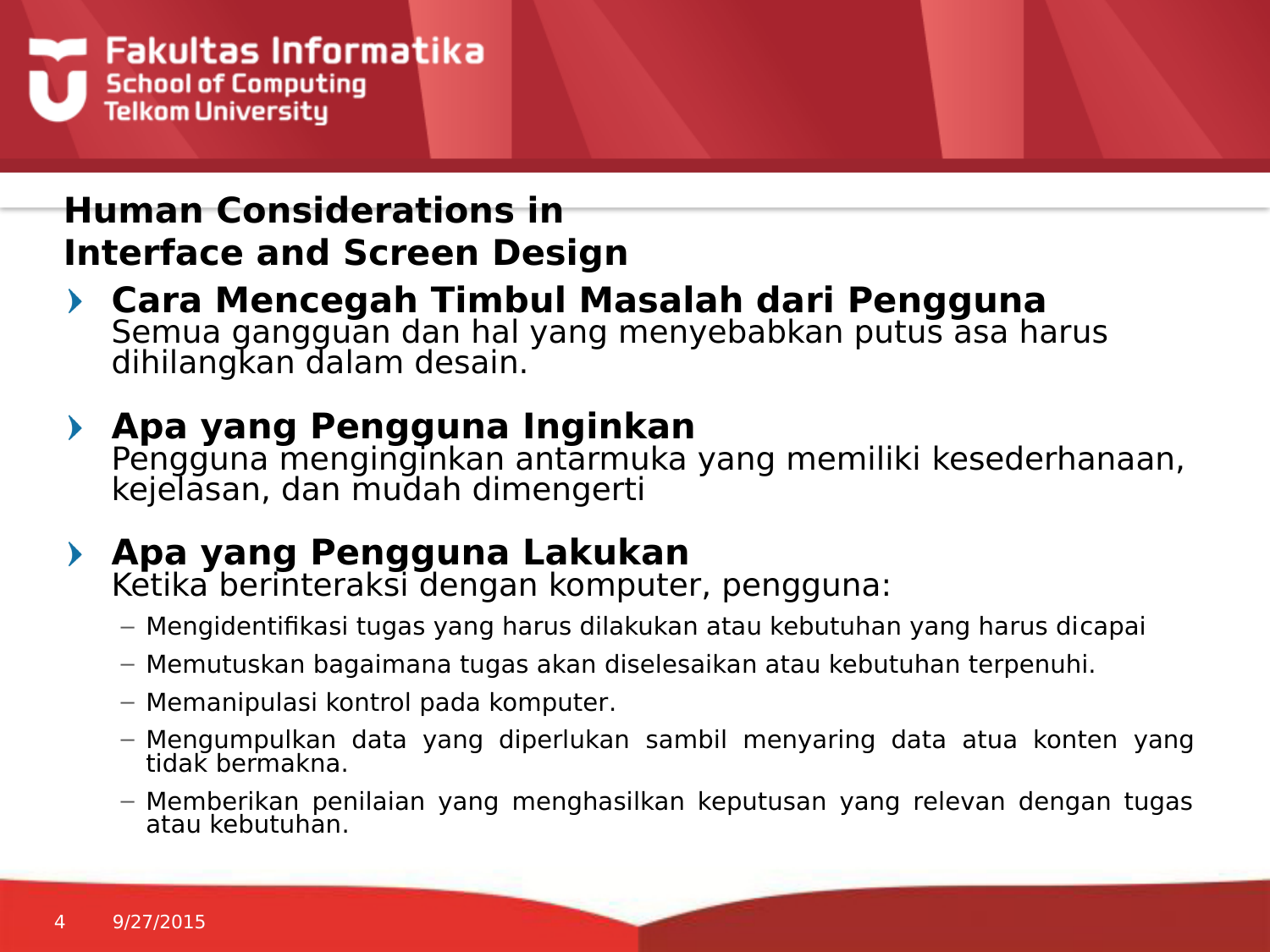

# Human Considerations in Interface and Screen Design
Cara Mencegah Timbul Masalah dari Pengguna
Semua gangguan dan hal yang menyebabkan putus asa harus dihilangkan dalam desain.
Apa yang Pengguna Inginkan
Pengguna menginginkan antarmuka yang memiliki kesederhanaan, kejelasan, dan mudah dimengerti
Apa yang Pengguna Lakukan
Ketika berinteraksi dengan komputer, pengguna:
Mengidentifikasi tugas yang harus dilakukan atau kebutuhan yang harus dicapai
Memutuskan bagaimana tugas akan diselesaikan atau kebutuhan terpenuhi.
Memanipulasi kontrol pada komputer.
Mengumpulkan data yang diperlukan sambil menyaring data atua konten yang tidak bermakna.
Memberikan penilaian yang menghasilkan keputusan yang relevan dengan tugas atau kebutuhan.

4
9/27/2015